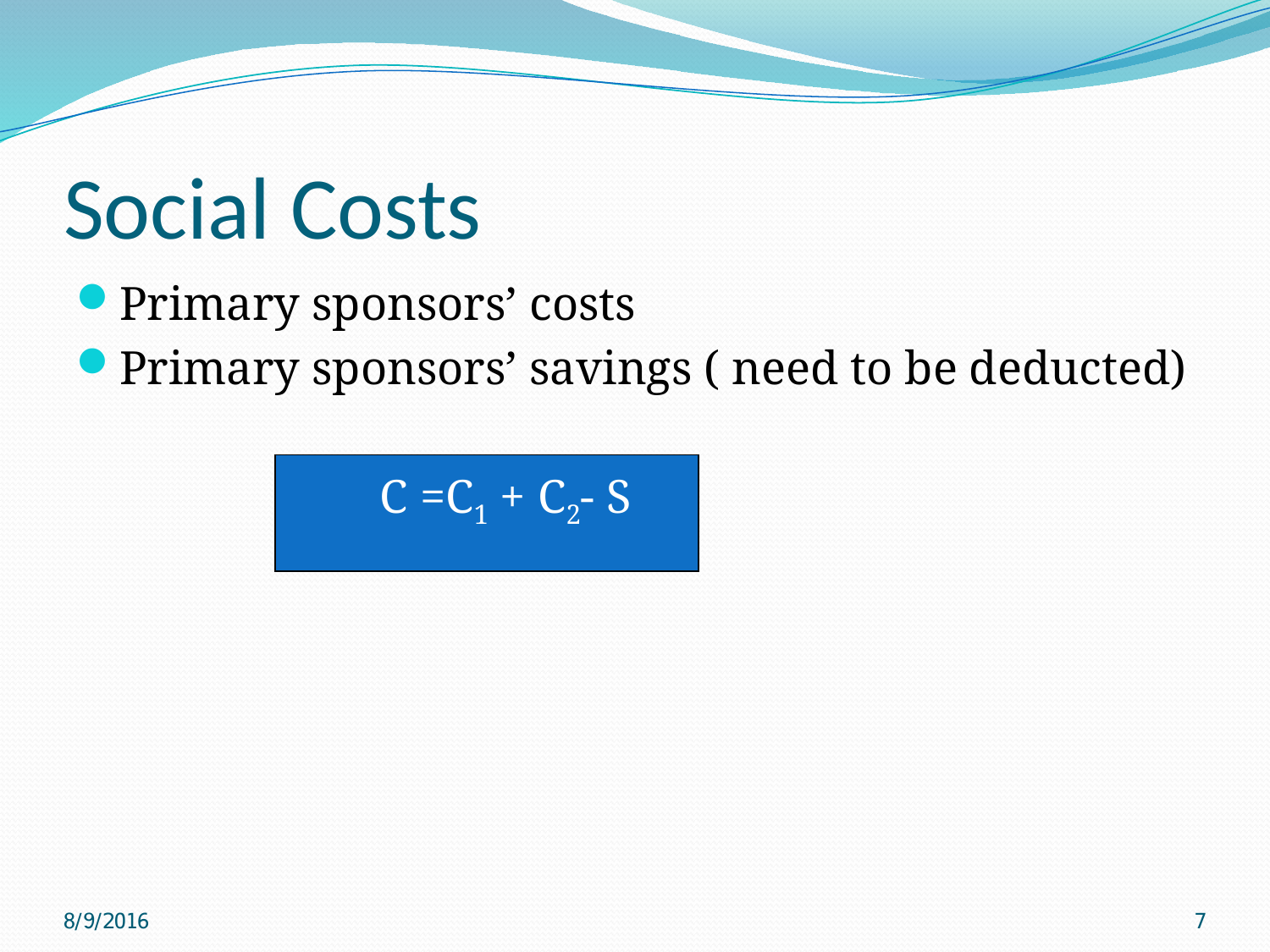

# Social Costs
Primary sponsors’ costs
Primary sponsors’ savings ( need to be deducted)

			 C =C1 + C2- S

8/9/2016
7